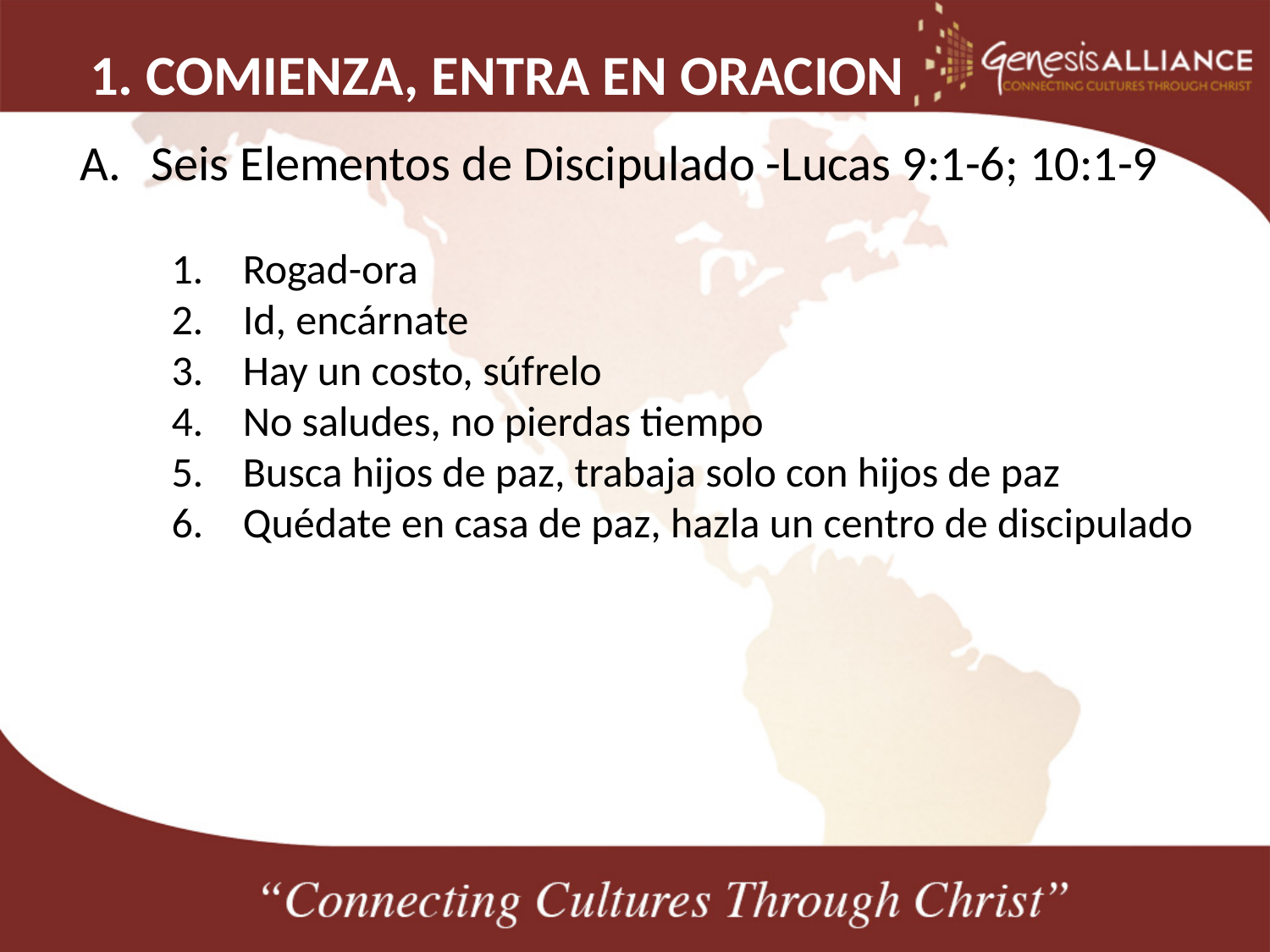

# 1. COMIENZA, ENTRA EN ORACION
Seis Elementos de Discipulado -Lucas 9:1-6; 10:1-9

Rogad-ora
Id, encárnate
Hay un costo, súfrelo
No saludes, no pierdas tiempo
Busca hijos de paz, trabaja solo con hijos de paz
Quédate en casa de paz, hazla un centro de discipulado